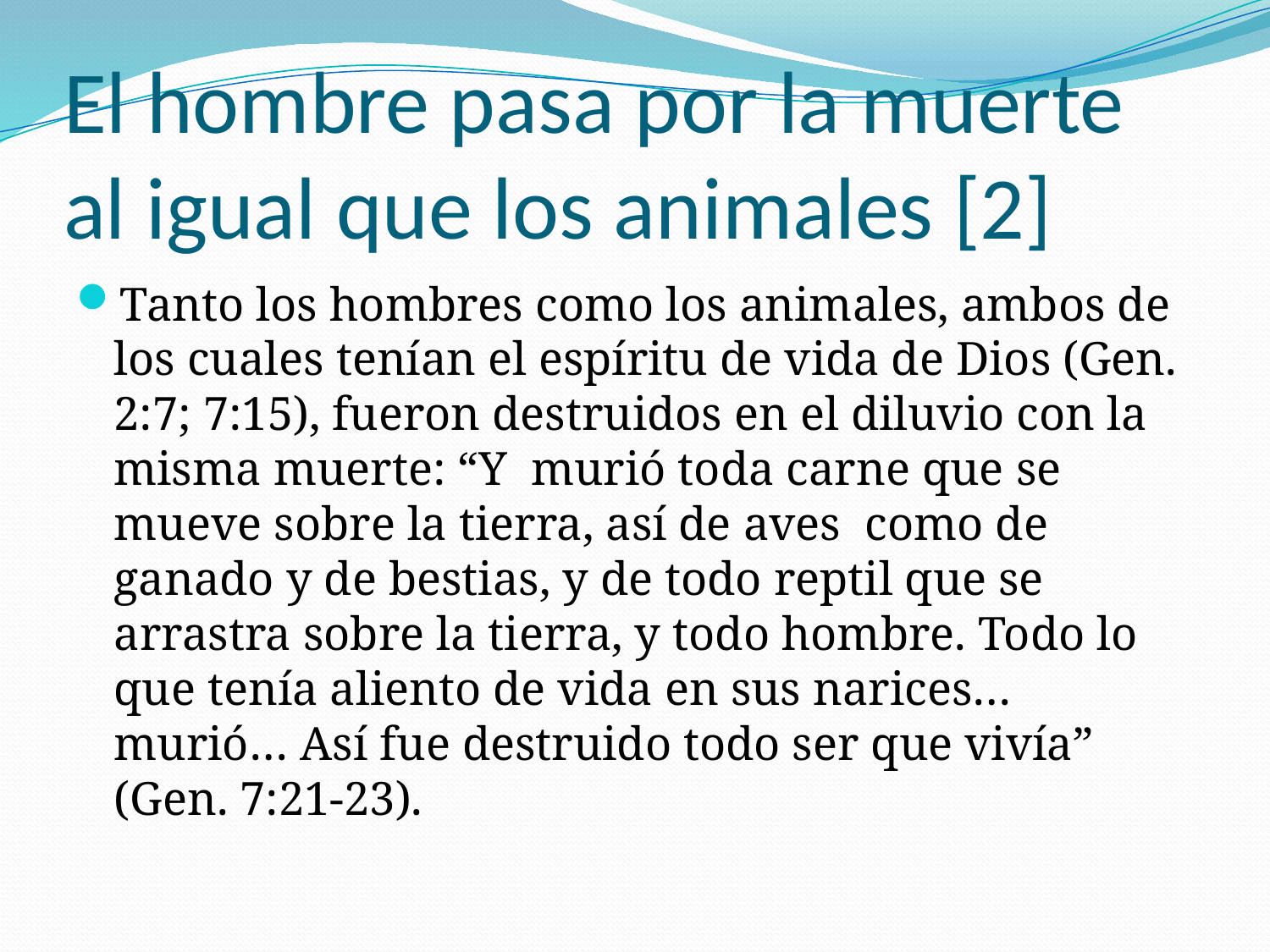

# El hombre pasa por la muerte al igual que los animales [2]
Tanto los hombres como los animales, ambos de los cuales tenían el espíritu de vida de Dios (Gen. 2:7; 7:15), fueron destruidos en el diluvio con la misma muerte: “Y  murió toda carne que se mueve sobre la tierra, así de aves  como de ganado y de bestias, y de todo reptil que se arrastra sobre la tierra, y todo hombre. Todo lo que tenía aliento de vida en sus narices… murió… Así fue destruido todo ser que vivía” (Gen. 7:21-23).